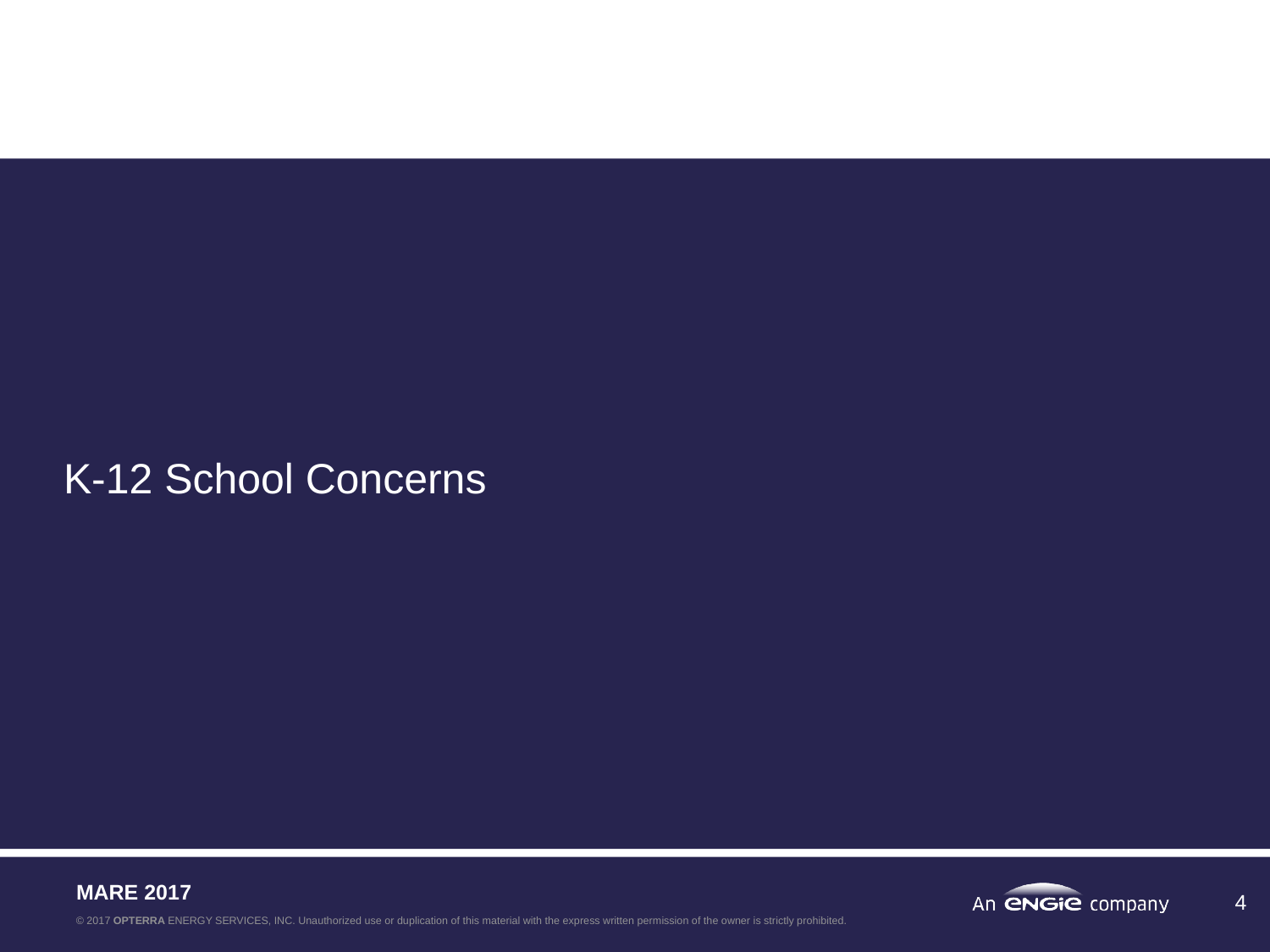

# K-12 School Concerns
4
MARE 2017